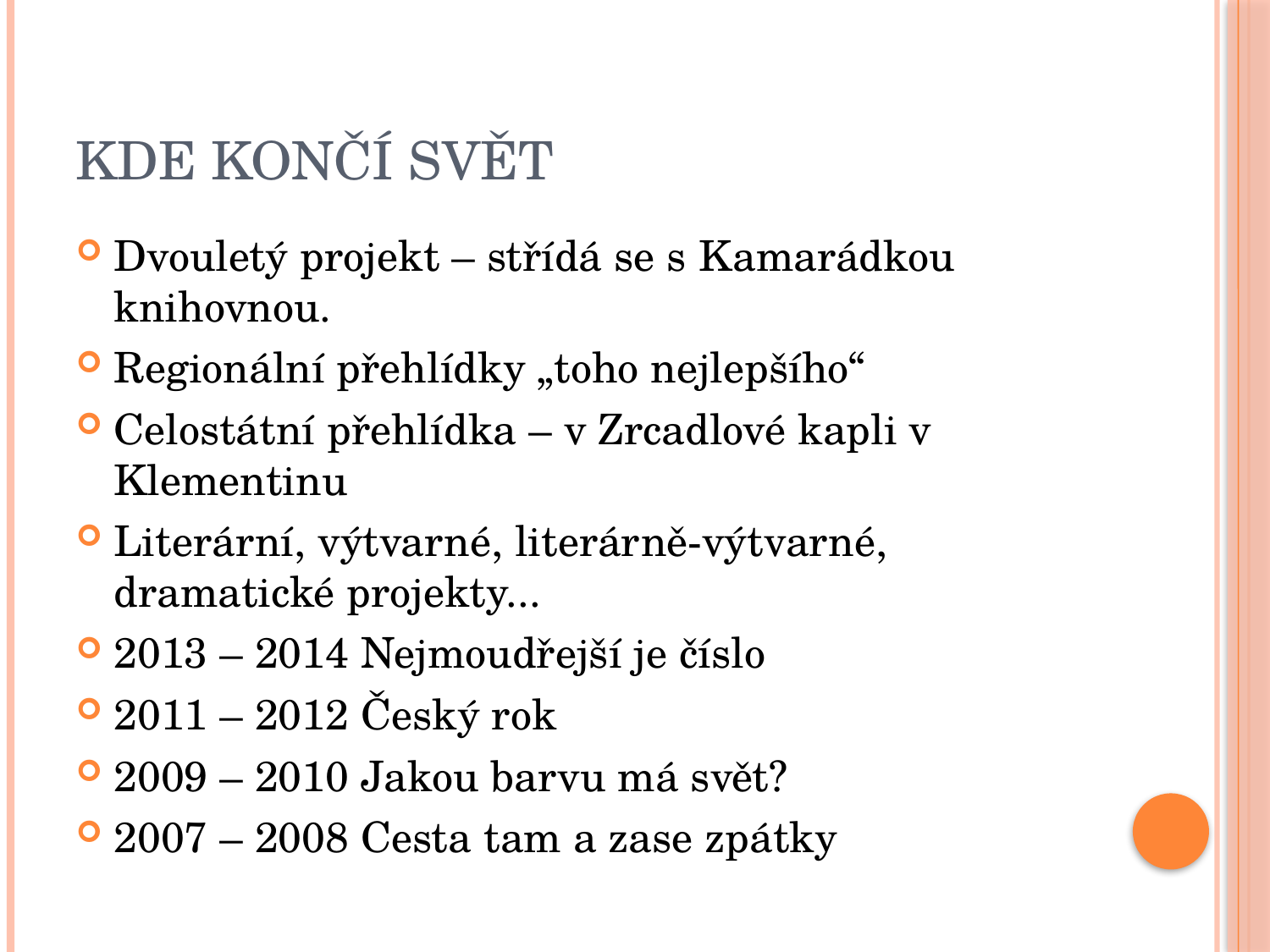

# Kde končí svět
Dvouletý projekt – střídá se s Kamarádkou knihovnou.
Regionální přehlídky „toho nejlepšího“
Celostátní přehlídka – v Zrcadlové kapli v Klementinu
Literární, výtvarné, literárně-výtvarné, dramatické projekty...
2013 – 2014 Nejmoudřejší je číslo
2011 – 2012 Český rok
2009 – 2010 Jakou barvu má svět?
2007 – 2008 Cesta tam a zase zpátky